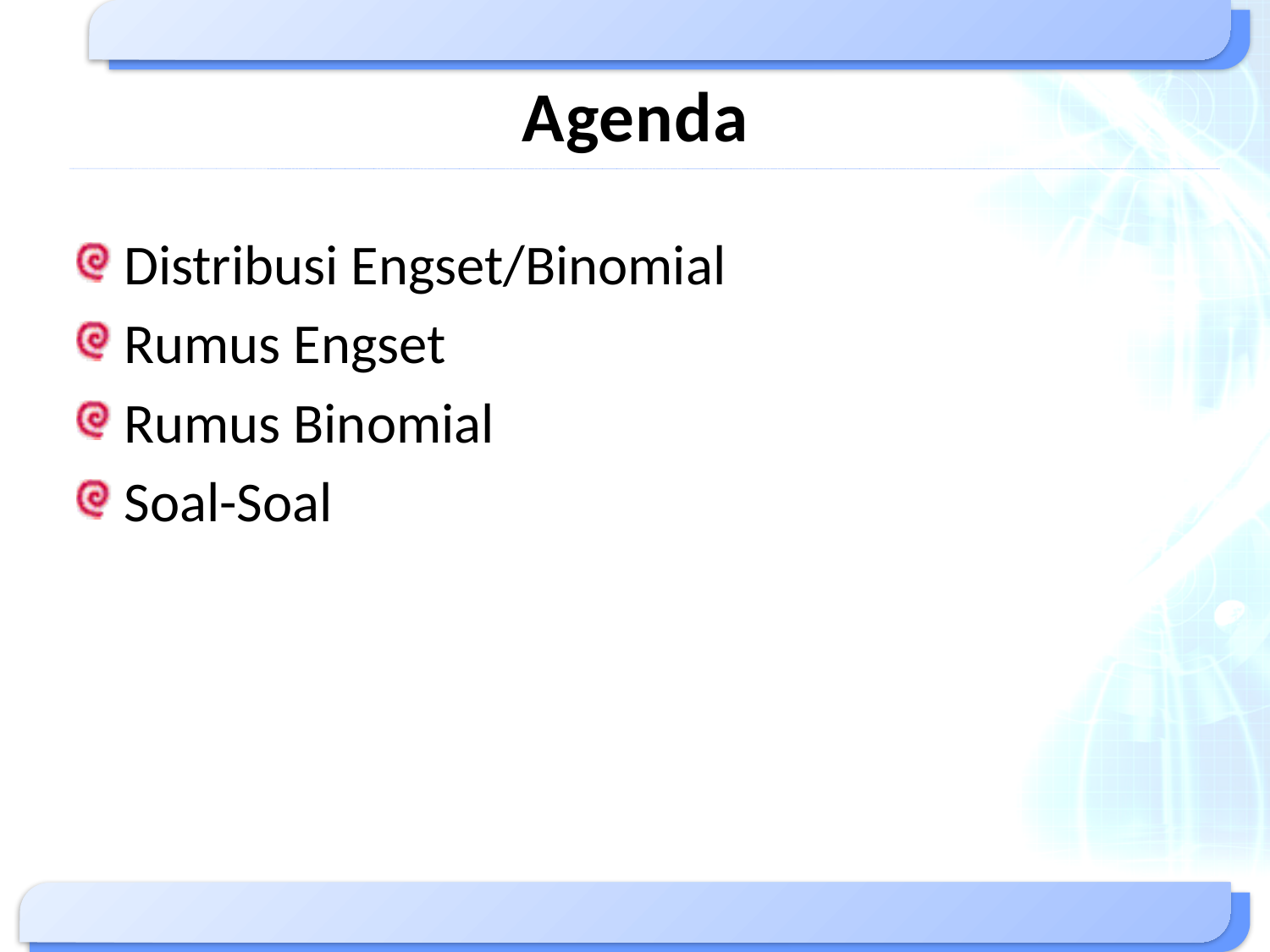

# Agenda
Distribusi Engset/Binomial
Rumus Engset
Rumus Binomial
Soal-Soal